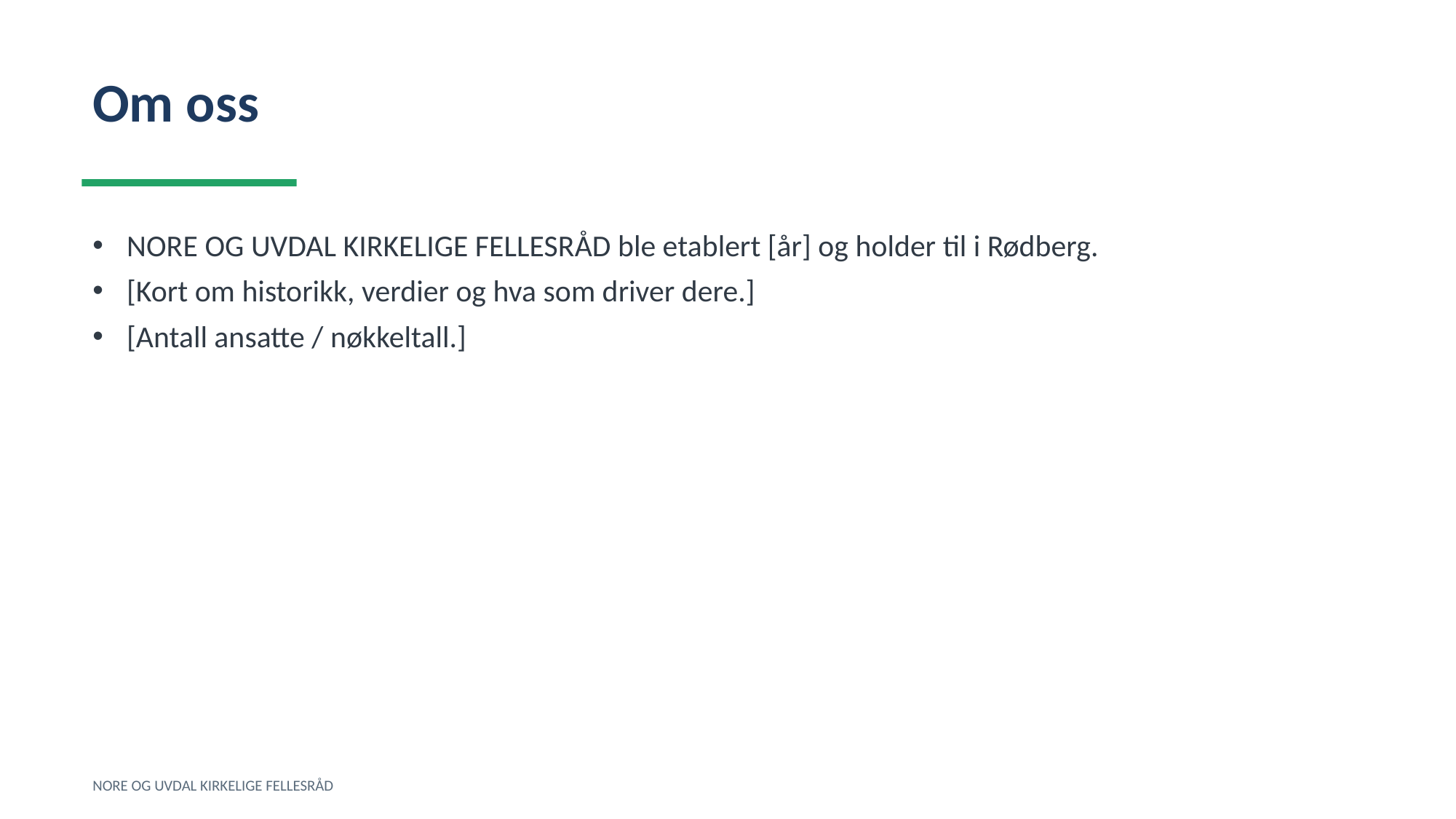

Om oss

NORE OG UVDAL KIRKELIGE FELLESRÅD ble etablert [år] og holder til i Rødberg.
[Kort om historikk, verdier og hva som driver dere.]
[Antall ansatte / nøkkeltall.]
NORE OG UVDAL KIRKELIGE FELLESRÅD